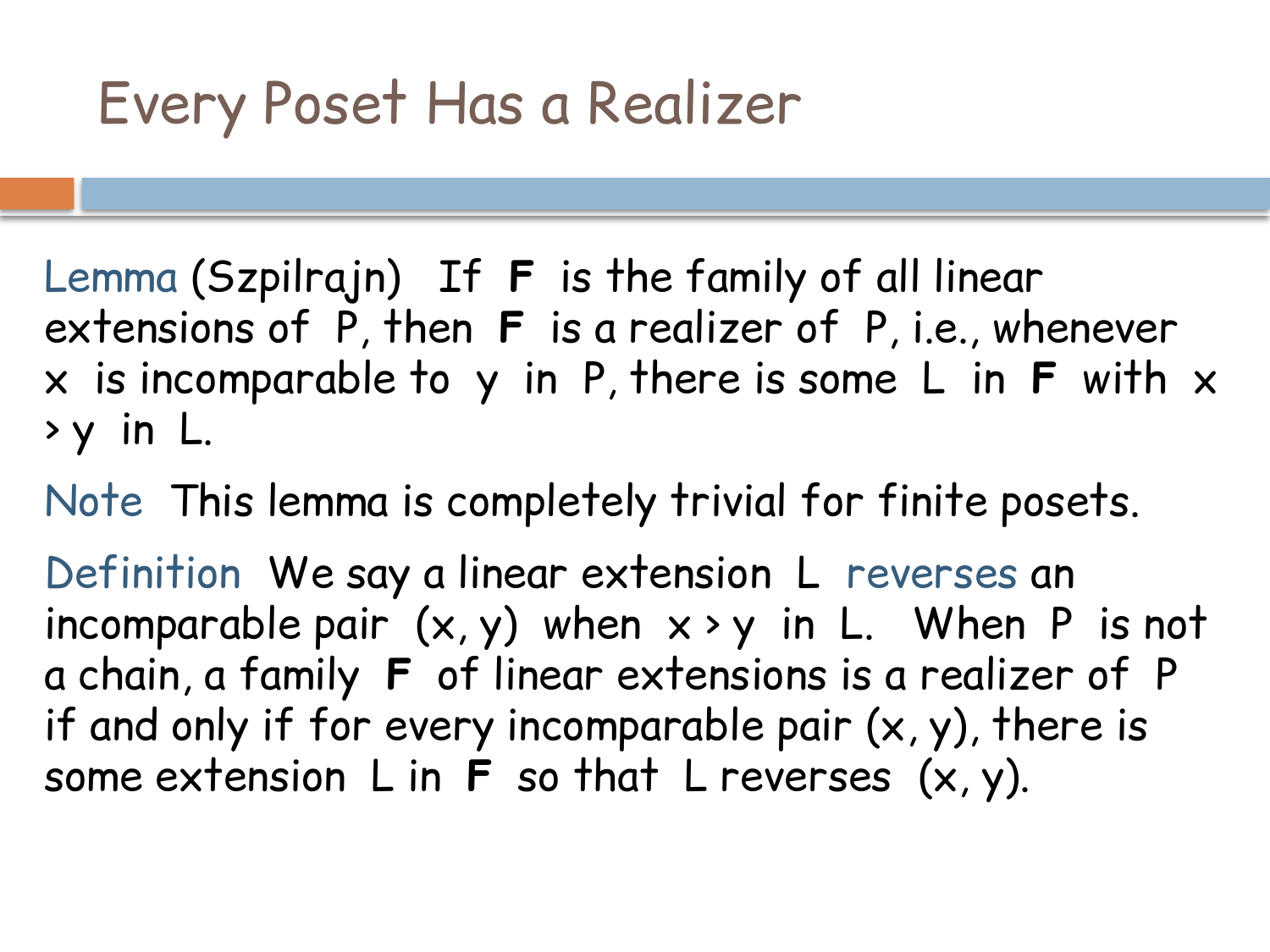

# Every Poset Has a Realizer
Lemma (Szpilrajn)   If  F  is the family of all linear extensions of  P, then  F  is a realizer of  P, i.e., whenever  x  is incomparable to  y  in  P, there is some  L  in  F  with  x > y  in  L.
Note  This lemma is completely trivial for finite posets.
Definition  We say a linear extension  L  reverses an incomparable pair  (x, y)  when  x > y  in  L.   When  P  is not a chain, a family  F  of linear extensions is a realizer of  P  if and only if for every incomparable pair (x, y), there is some extension  L in  F  so that  L reverses  (x, y).